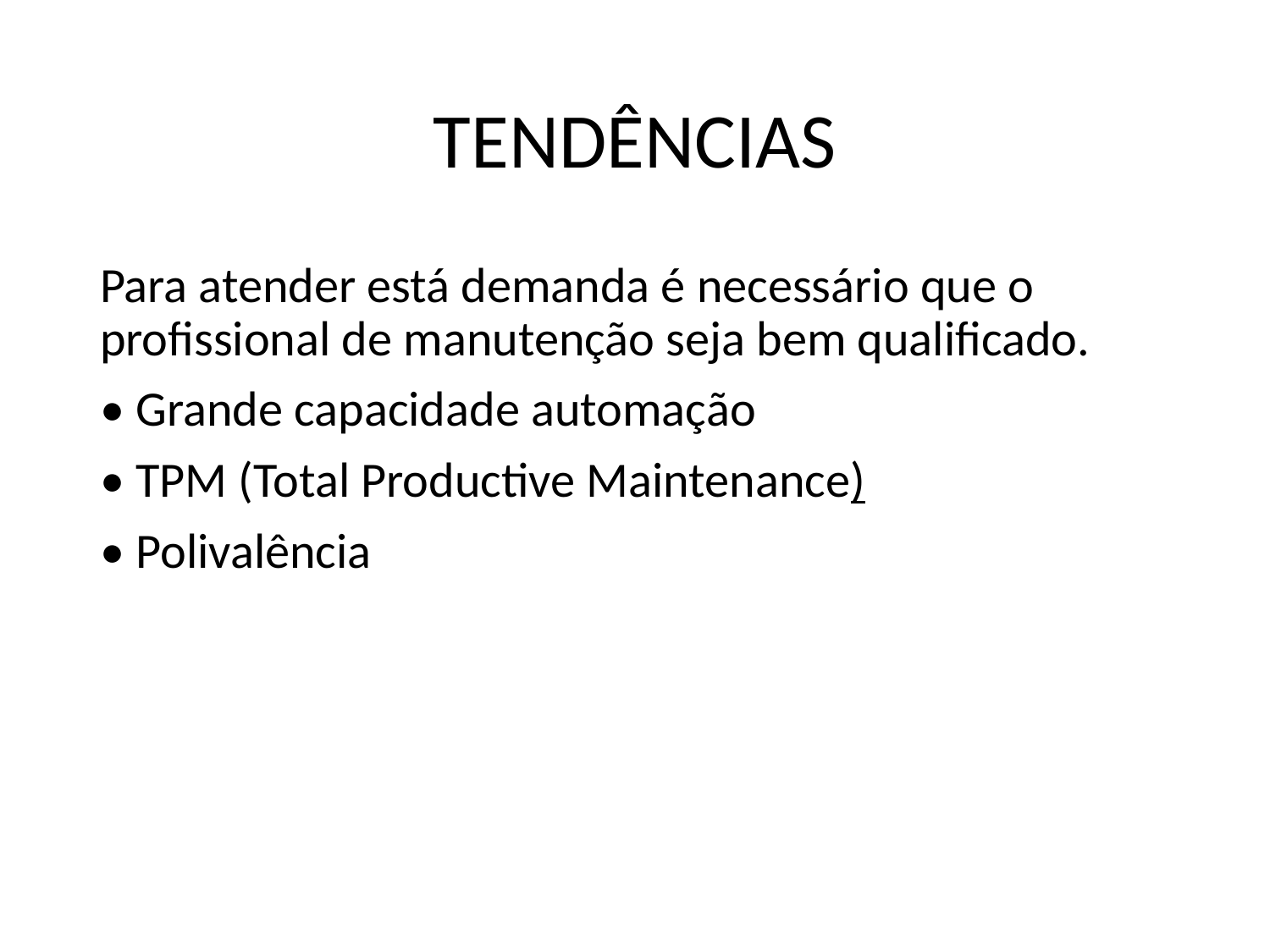

# TENDÊNCIAS
Para atender está demanda é necessário que o profissional de manutenção seja bem qualificado.
• Grande capacidade automação
• TPM (Total Productive Maintenance)
• Polivalência